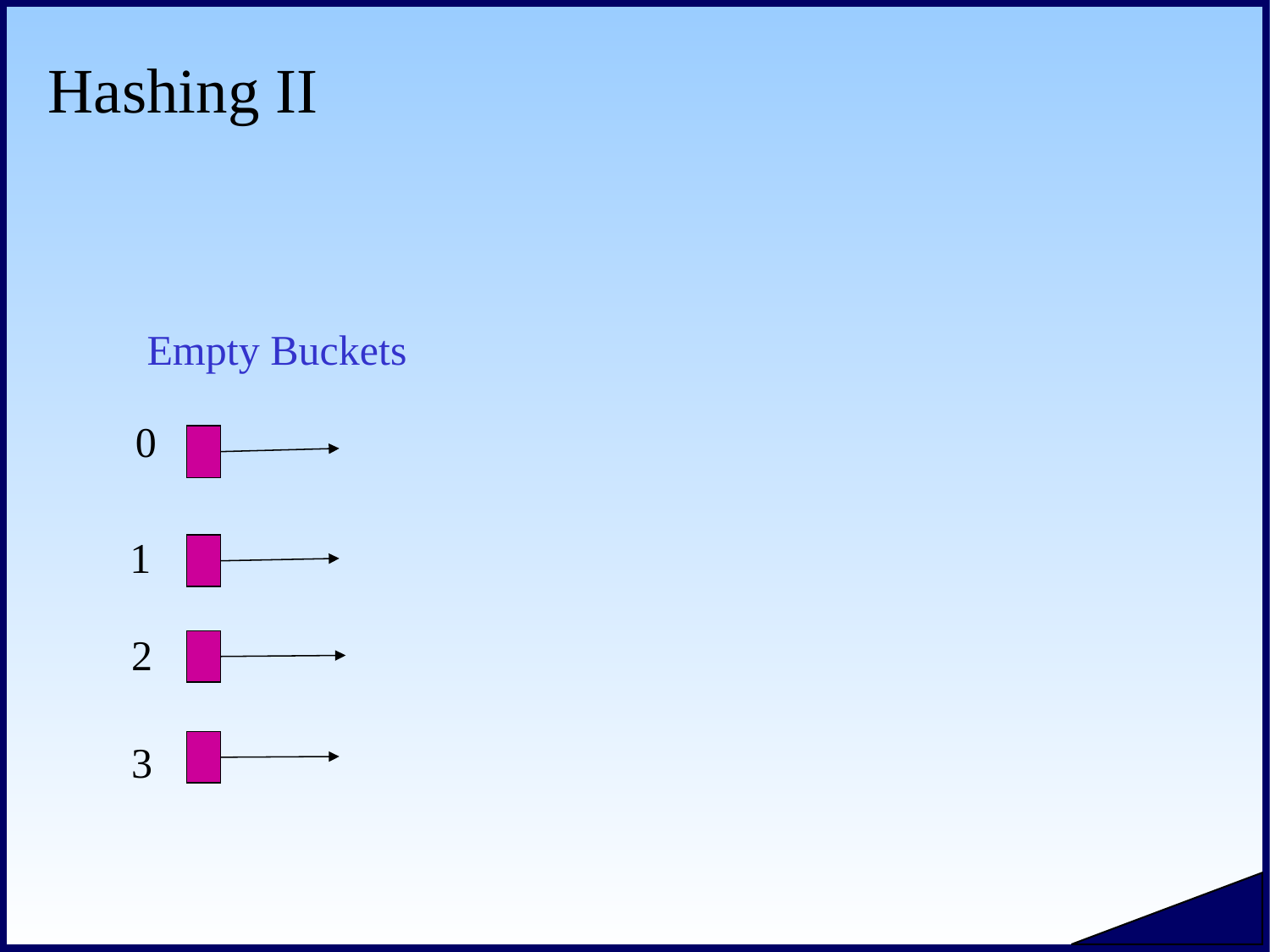

# Hashing II
Empty Buckets
0

1

2

3